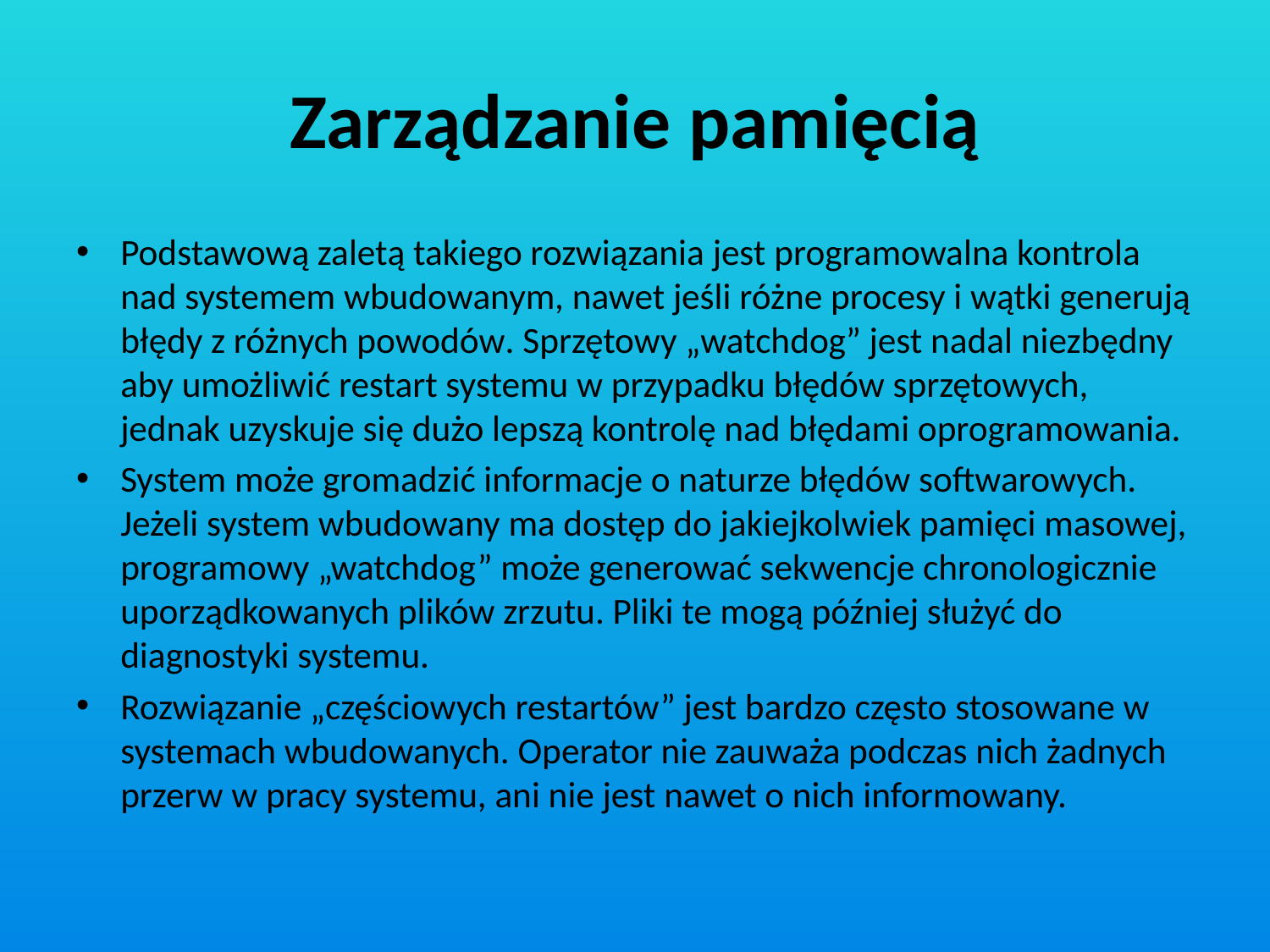

# Zarządzanie pamięcią
Podstawową zaletą takiego rozwiązania jest programowalna kontrola nad systemem wbudowanym, nawet jeśli różne procesy i wątki generują błędy z różnych powodów. Sprzętowy „watchdog” jest nadal niezbędny aby umożliwić restart systemu w przypadku błędów sprzętowych, jednak uzyskuje się dużo lepszą kontrolę nad błędami oprogramowania.
System może gromadzić informacje o naturze błędów softwarowych. Jeżeli system wbudowany ma dostęp do jakiejkolwiek pamięci masowej, programowy „watchdog” może generować sekwencje chronologicznie uporządkowanych plików zrzutu. Pliki te mogą później służyć do diagnostyki systemu.
Rozwiązanie „częściowych restartów” jest bardzo często stosowane w systemach wbudowanych. Operator nie zauważa podczas nich żadnych przerw w pracy systemu, ani nie jest nawet o nich informowany.